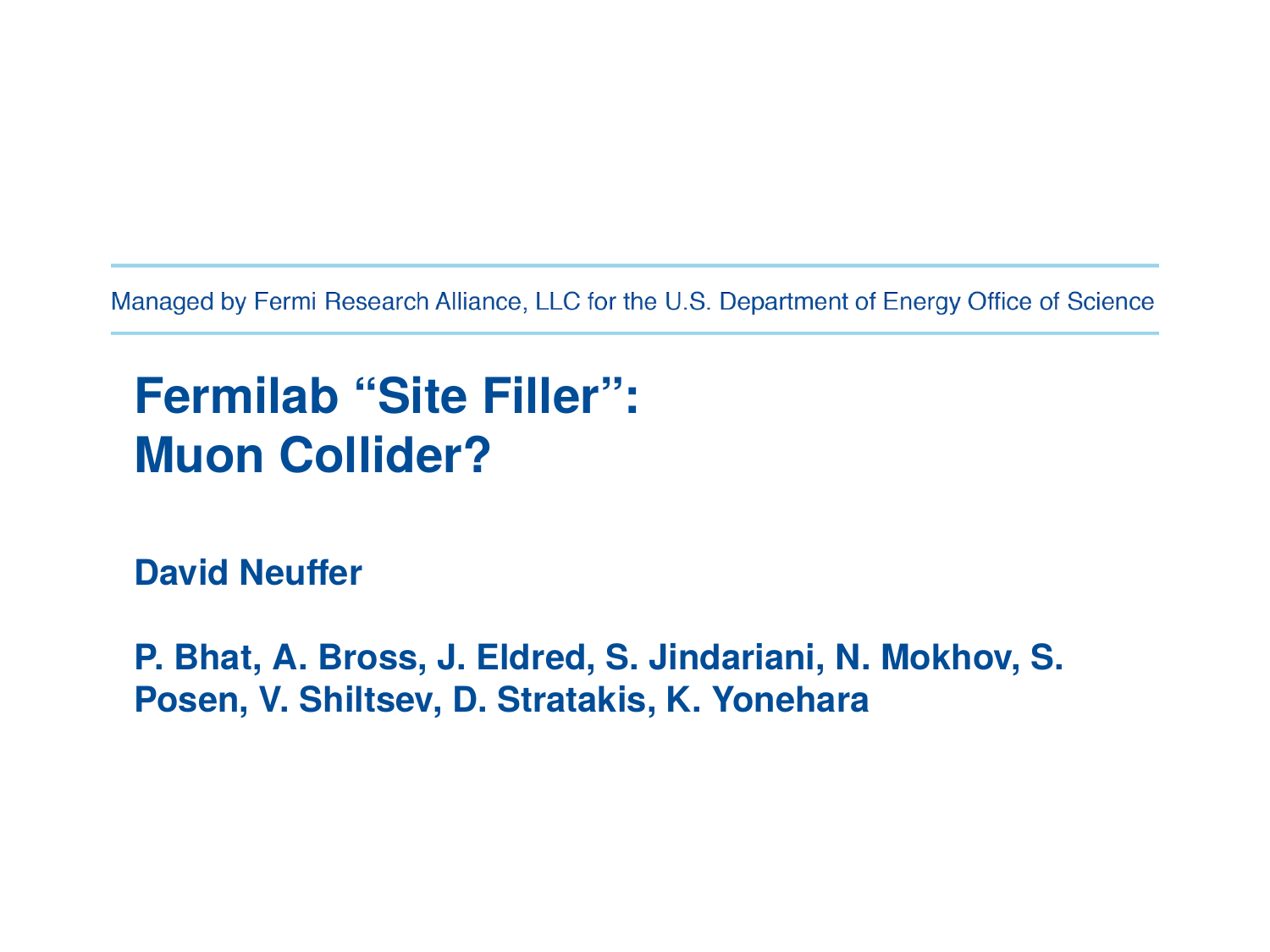

# Fermilab “Site Filler”: Muon Collider? David Neuffer P. Bhat, A. Bross, J. Eldred, S. Jindariani, N. Mokhov, S. Posen, V. Shiltsev, D. Stratakis, K. Yonehara